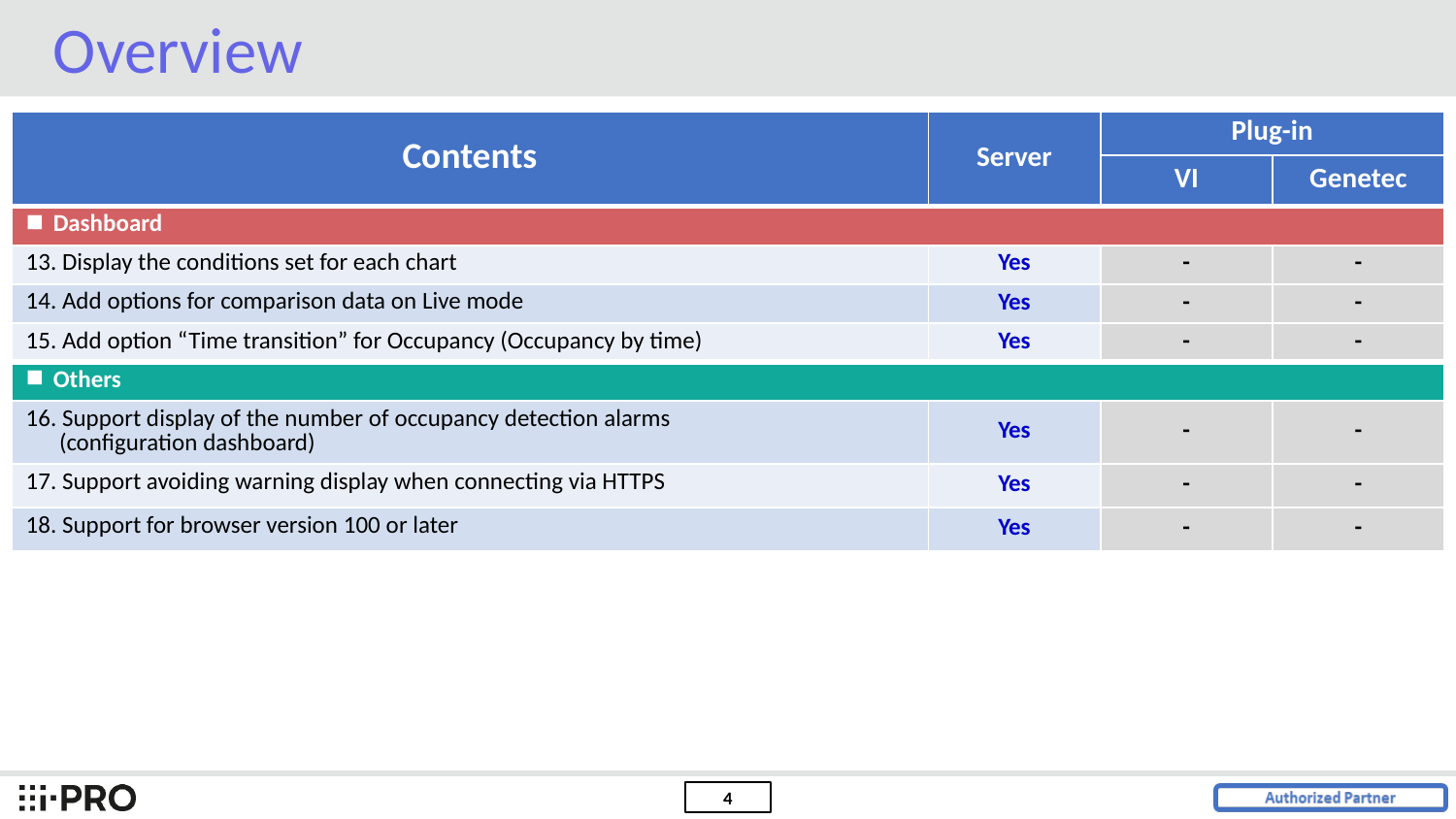

Overview
| Contents | Server | Plug-in |  |
| --- | --- | --- | --- |
|  |  | VI | Genetec |
| Dashboard |  |  |  |
| 13. Display the conditions set for each chart | Yes | - | - |
| 14. Add options for comparison data on Live mode | Yes | - | - |
| 15. Add option “Time transition” for Occupancy (Occupancy by time) | Yes | - | - |
| Others |  |  |  |
| 16. Support display of the number of occupancy detection alarms (configuration dashboard) | Yes | - | - |
| 17. Support avoiding warning display when connecting via HTTPS | Yes | - | - |
| 18. Support for browser version 100 or later | Yes | - | - |
|  |  |  |  |